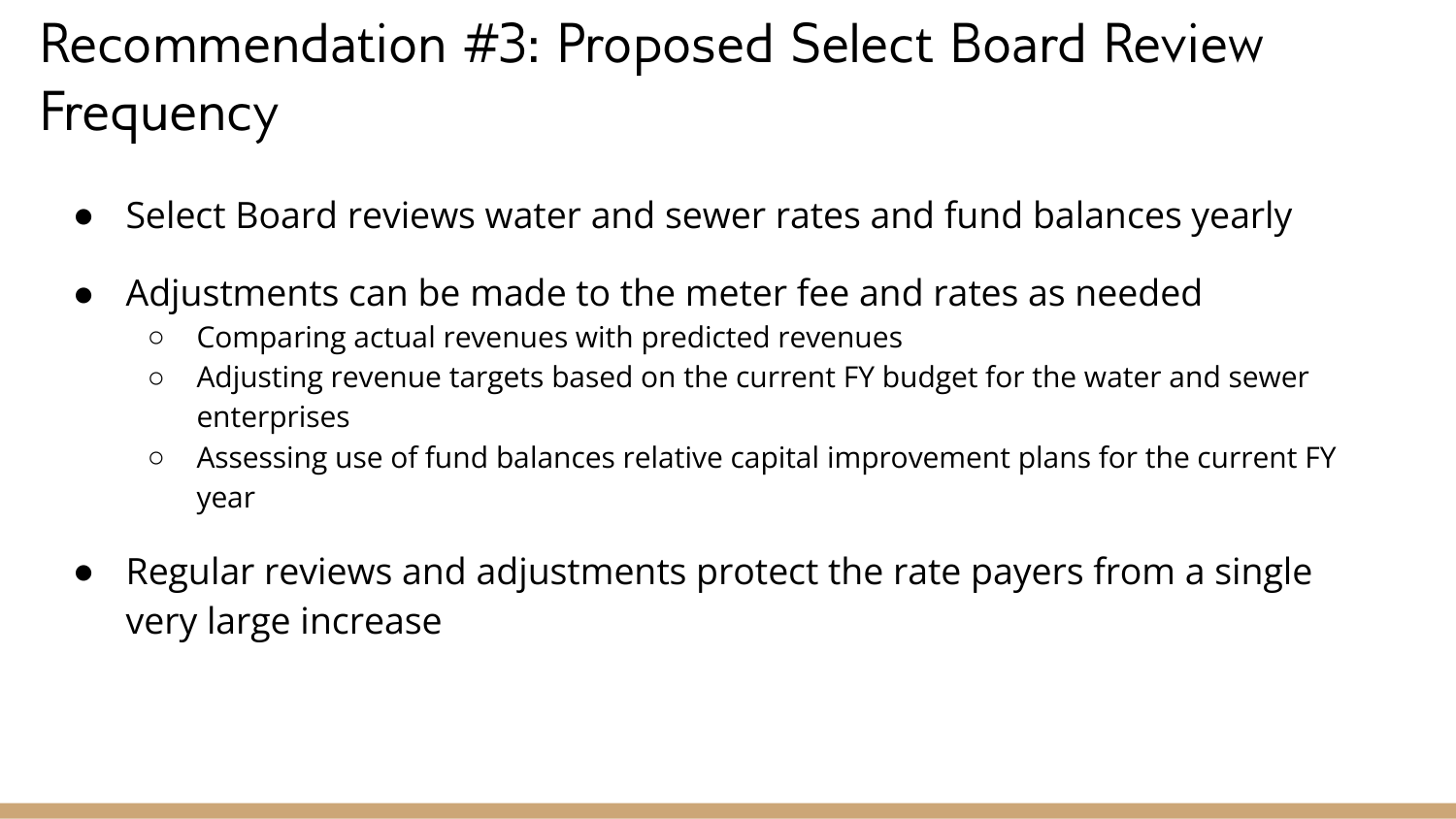

# Recommendation #3: Proposed Select Board Review Frequency
Select Board reviews water and sewer rates and fund balances yearly

Adjustments can be made to the meter fee and rates as needed
Comparing actual revenues with predicted revenues
Adjusting revenue targets based on the current FY budget for the water and sewer enterprises
Assessing use of fund balances relative capital improvement plans for the current FY year

Regular reviews and adjustments protect the rate payers from a single very large increase